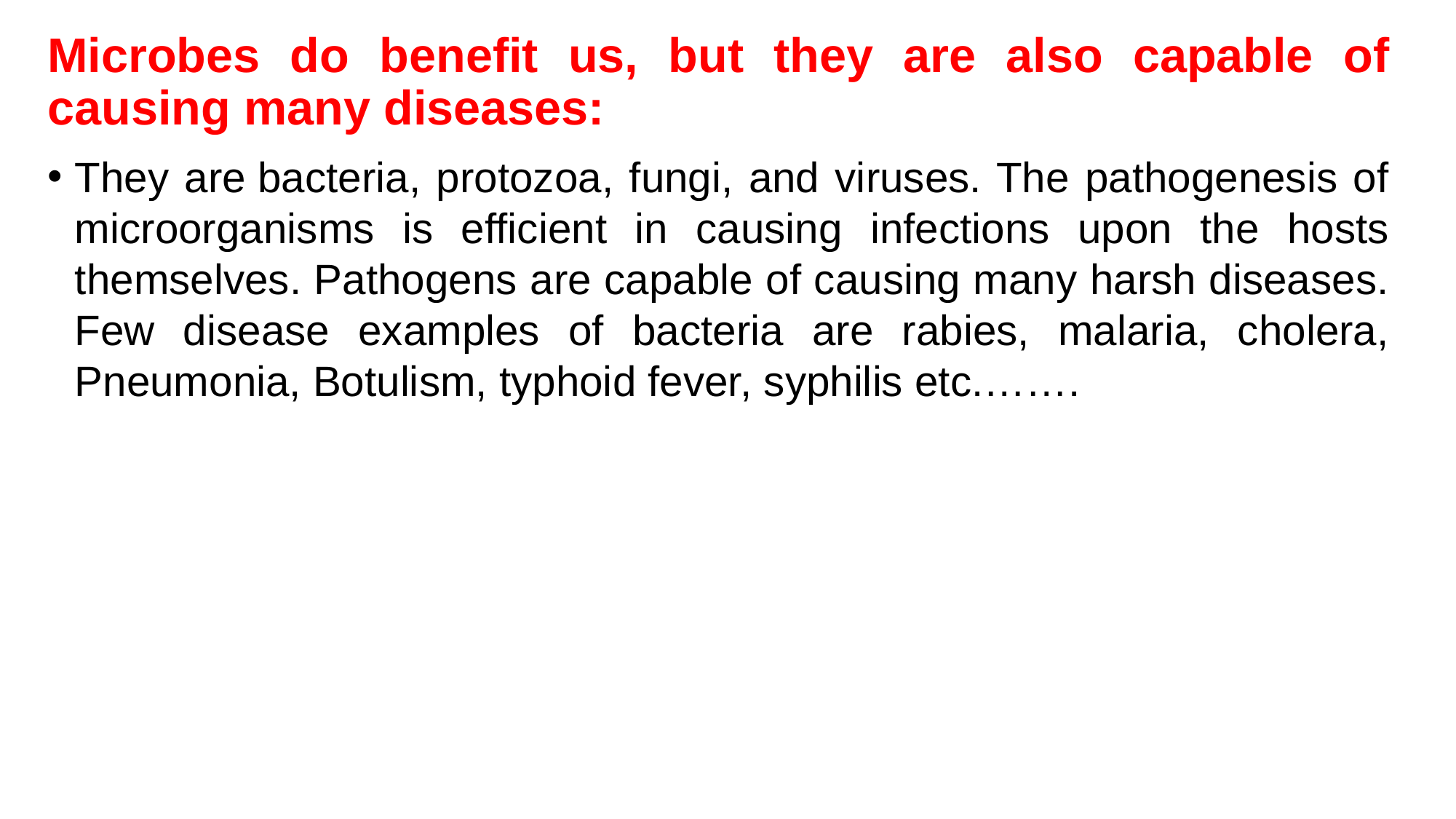

Microbes do benefit us, but they are also capable of causing many diseases:
They are bacteria, protozoa, fungi, and viruses. The pathogenesis of microorganisms is efficient in causing infections upon the hosts themselves. Pathogens are capable of causing many harsh diseases. Few disease examples of bacteria are rabies, malaria, cholera, Pneumonia, Botulism, typhoid fever, syphilis etc.…….